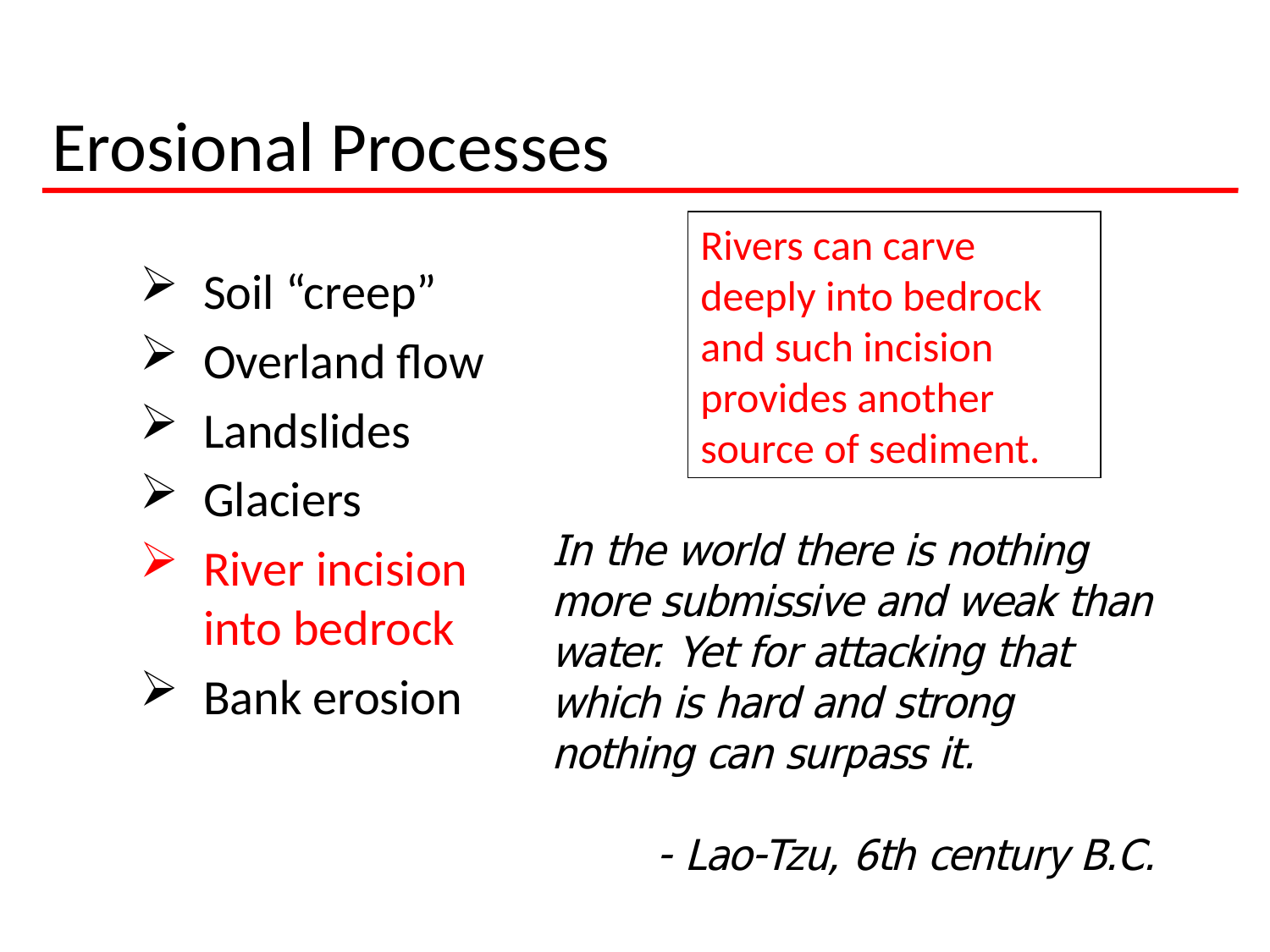

# Erosional Processes

Rivers can carve deeply into bedrock and such incision provides another source of sediment.
Soil “creep”
Overland flow
Landslides
Glaciers
River incision into bedrock
Bank erosion
In the world there is nothing more submissive and weak than water. Yet for attacking that which is hard and strong nothing can surpass it.

- Lao-Tzu, 6th century B.C.